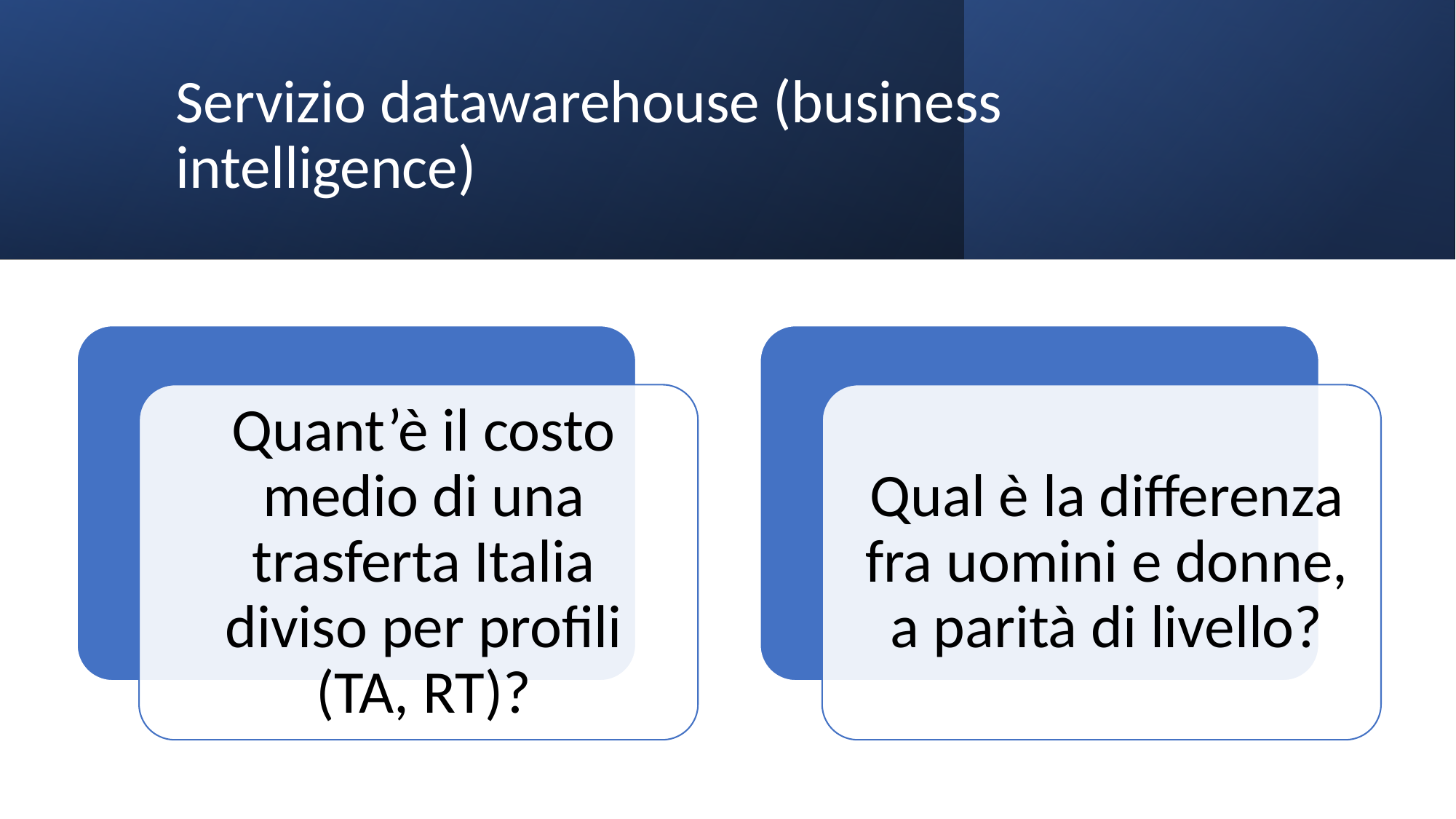

# Servizio datawarehouse (business intelligence)
Quant’è il costo medio di una trasferta Italia diviso per profili (TA, RT)?
Qual è la differenza fra uomini e donne, a parità di livello?